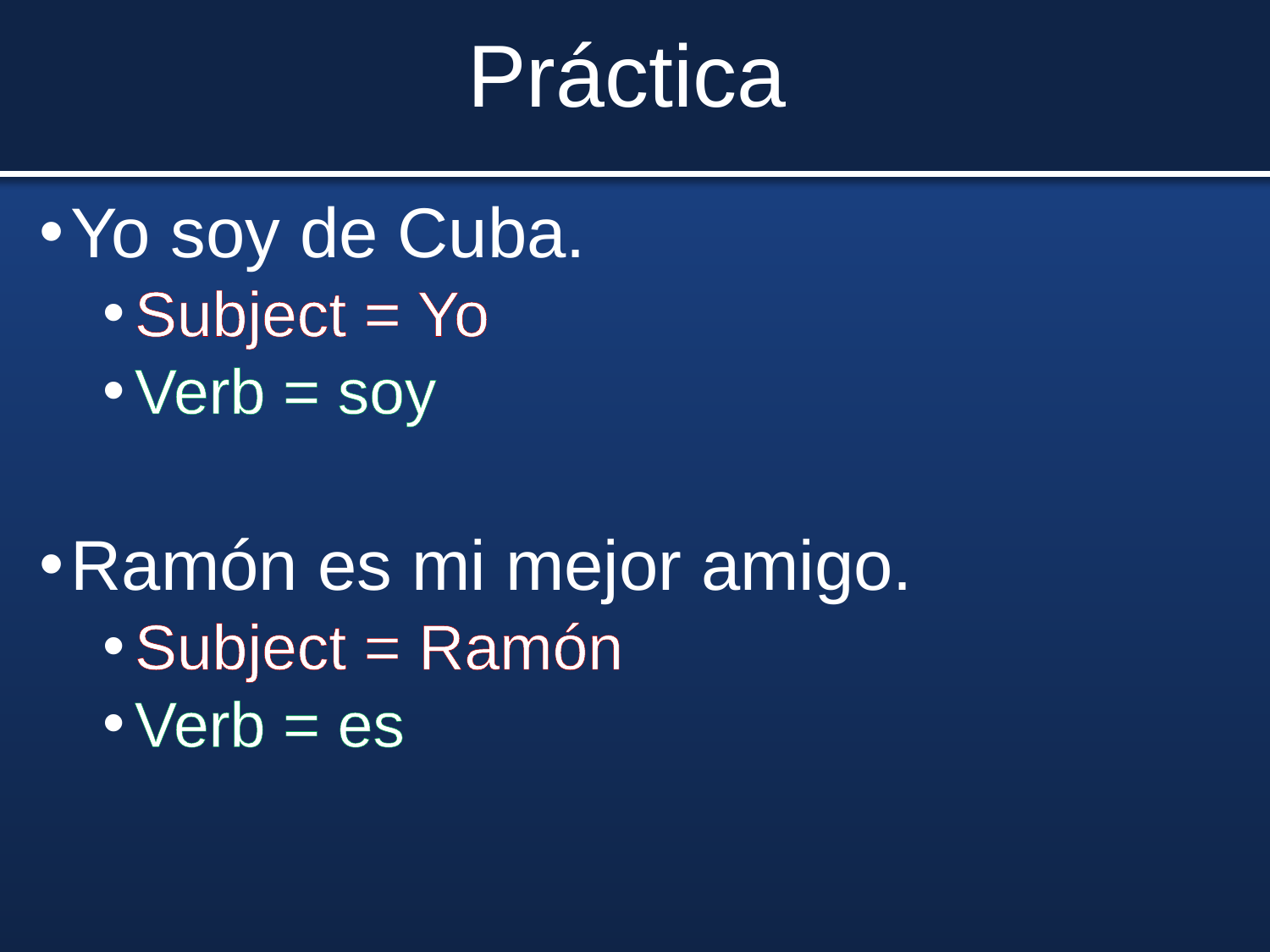

# Práctica
Yo soy de Cuba.
Subject = Yo
Verb = soy
Ramón es mi mejor amigo.
Subject = Ramón
Verb = es